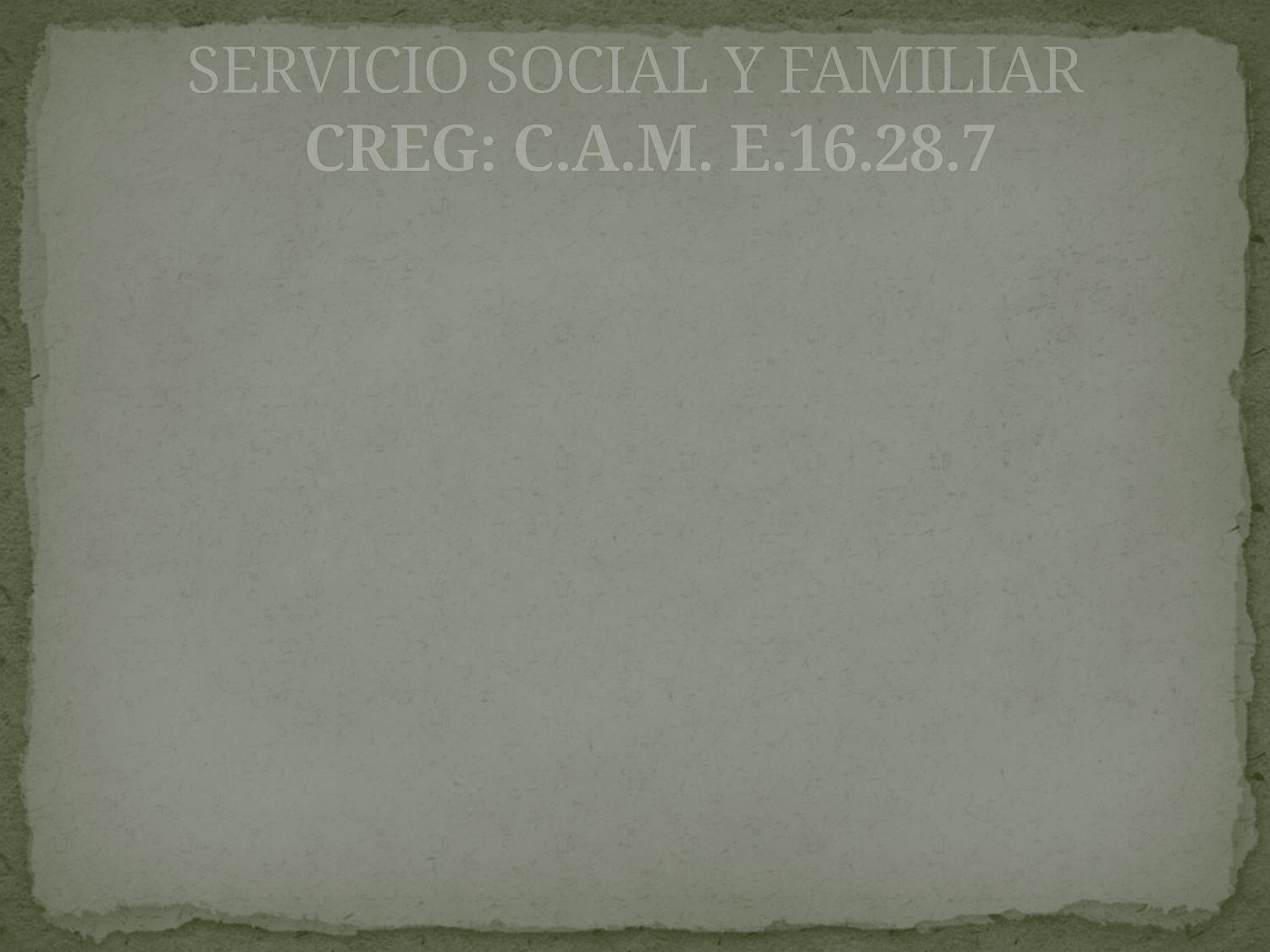

# SERVICIO SOCIAL Y FAMILIAR CREG: C.A.M. E.16.28.7
FAMILIA
SERVICIOS